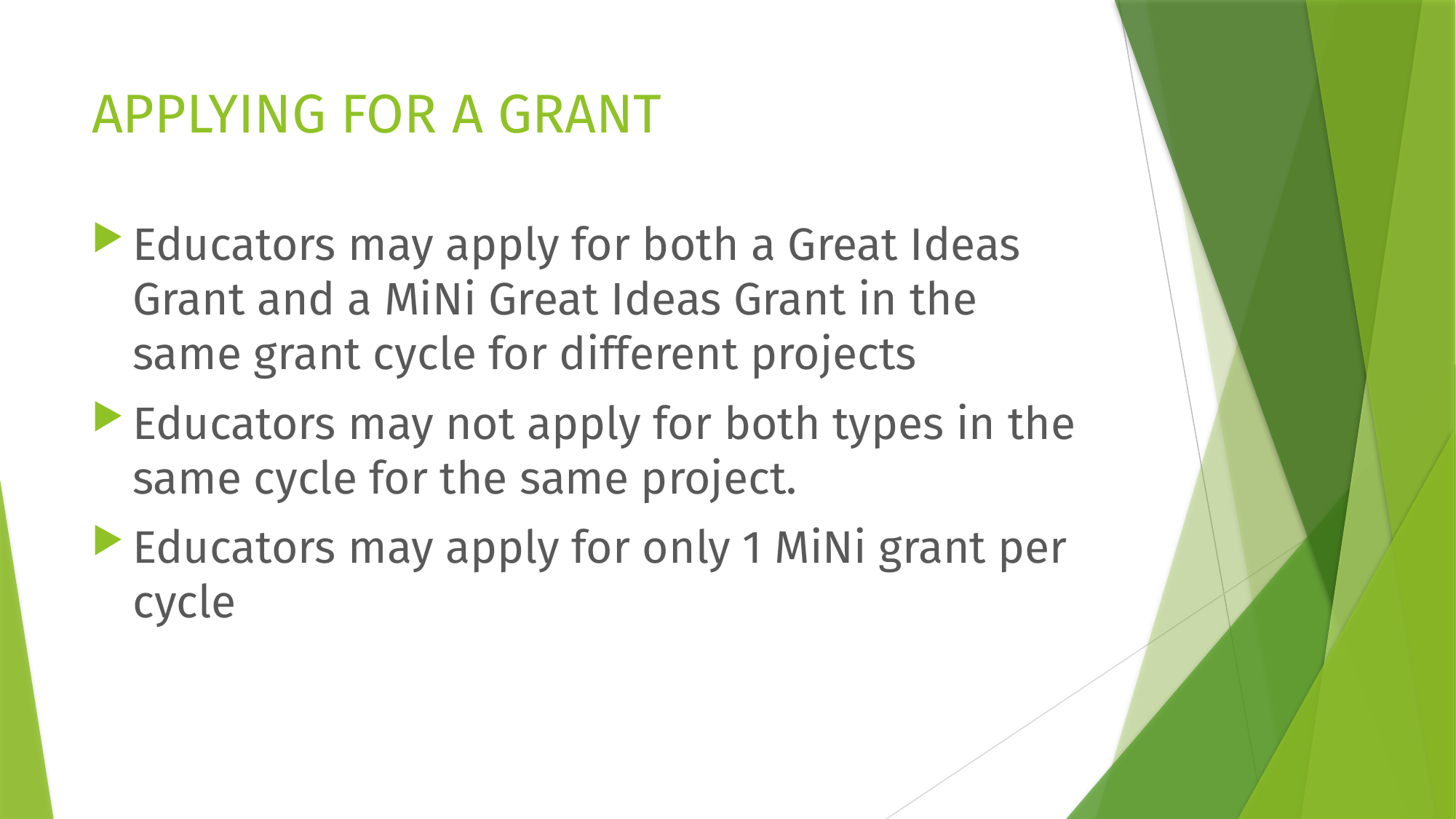

# APPLYING FOR A GRANT
Educators may apply for both a Great Ideas Grant and a MiNi Great Ideas Grant in the same grant cycle for different projects
Educators may not apply for both types in the same cycle for the same project.
Educators may apply for only 1 MiNi grant per cycle